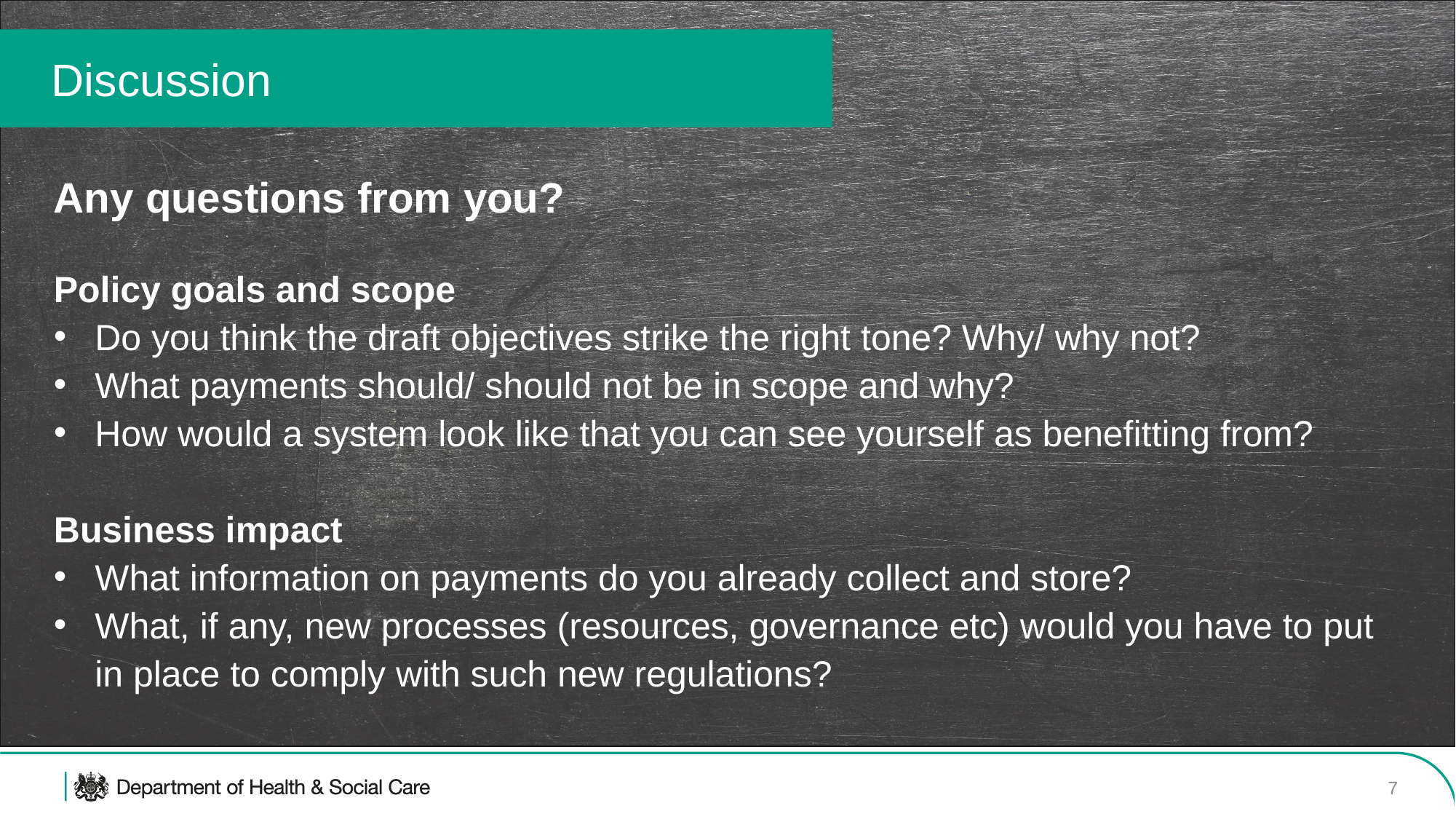

# Discussion

Any questions from you?

Policy goals and scope
Do you think the draft objectives strike the right tone? Why/ why not?
What payments should/ should not be in scope and why?
How would a system look like that you can see yourself as benefitting from?

Business impact
What information on payments do you already collect and store?
What, if any, new processes (resources, governance etc) would you have to put in place to comply with such new regulations?

7